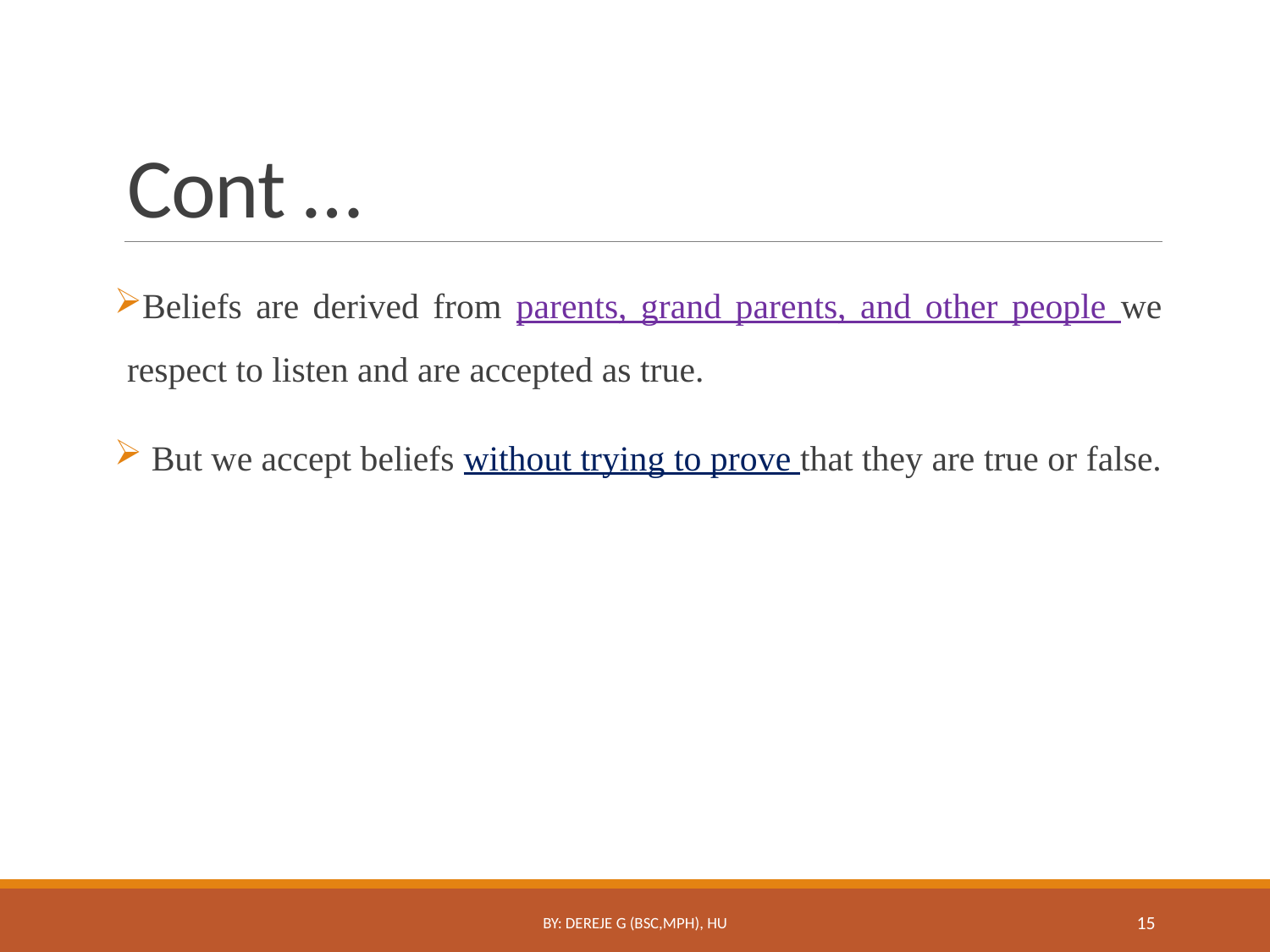

# Cont …
Beliefs are derived from parents, grand parents, and other people we respect to listen and are accepted as true.
 But we accept beliefs without trying to prove that they are true or false.

By: Dereje G (Bsc,MPH), HU
15